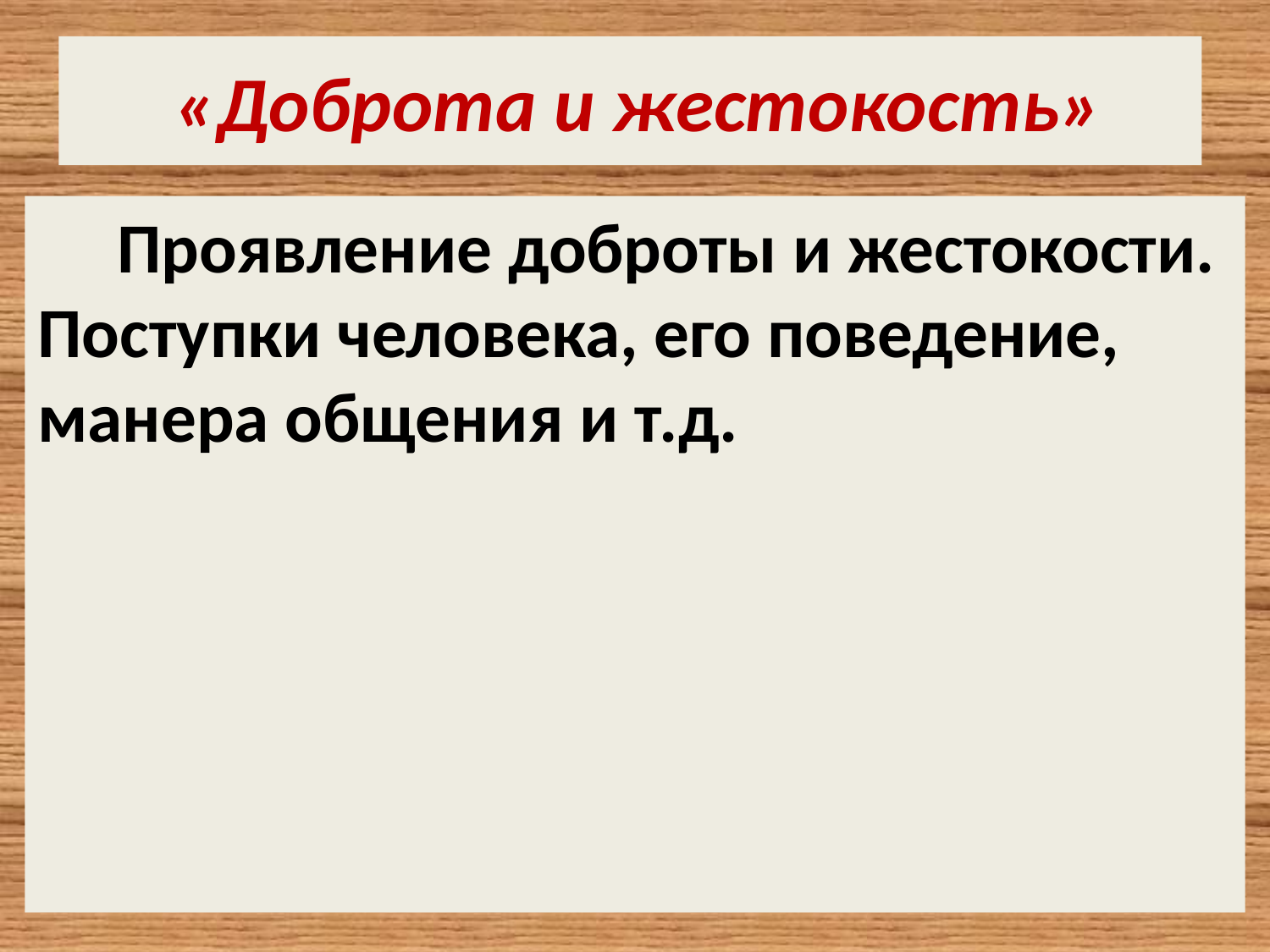

# «Доброта и жестокость»
     Проявление доброты и жестокости. Поступки человека, его поведение, манера общения и т.д.